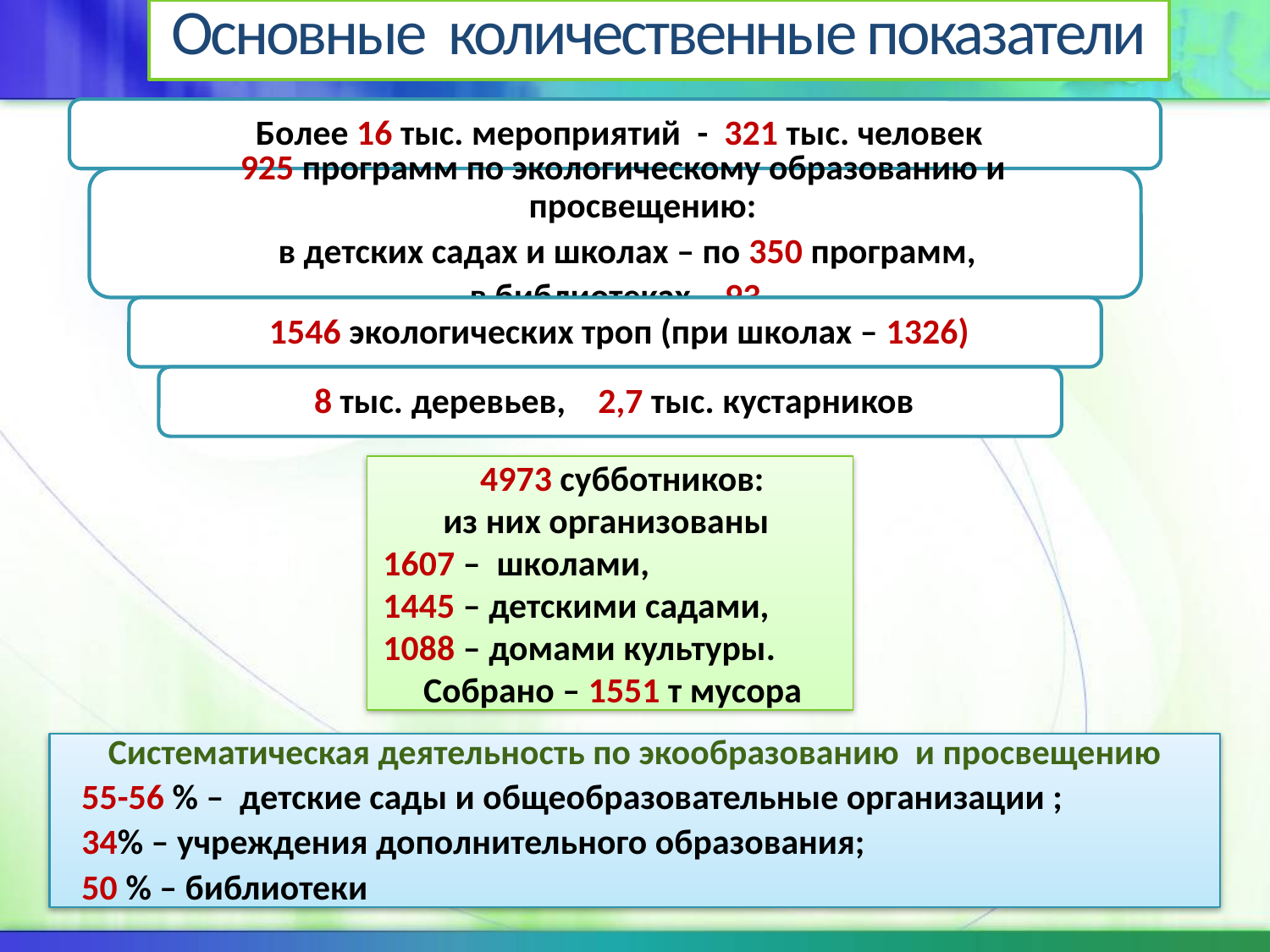

# Основные  количественные показатели
 Более 16 тыс. мероприятий  -  321 тыс. человек
  925 программ по экологическому образованию и просвещению:
    в детских садах и школах – по 350 программ,
в библиотеках – 93
 1546 экологических троп (при школах – 1326)
 8 тыс. деревьев,    2,7 тыс. кустарников
   4973 субботников:
из них организованы
  1607 –  школами,
  1445 – детскими садами,
  1088 – домами культуры.
       Собрано – 1551 т мусора
Систематическая деятельность по экообразованию  и просвещению
    55-56 % –  детские сады и общеобразовательные организации ;
    34% – учреждения дополнительного образования;
    50 % – библиотеки